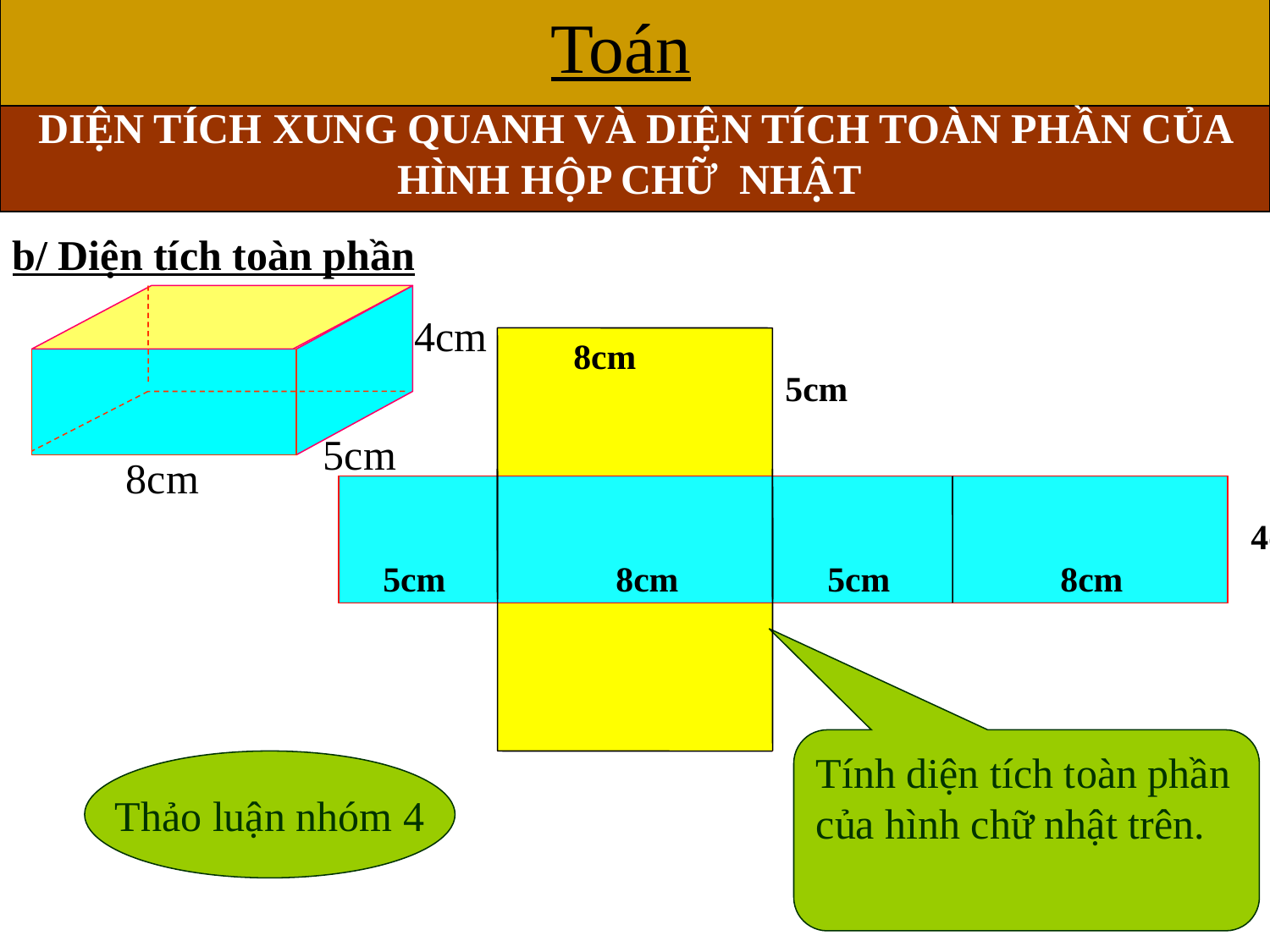

Toán
DIỆN TÍCH XUNG QUANH VÀ DIỆN TÍCH TOÀN PHẦN CỦA HÌNH HỘP CHỮ  NHẬT

b/ Diện tích toàn phần

4cm

8cm

5cm
5cm
8cm

4cm
5cm
8cm
5cm
8cm

Tính diện tích toàn phần của hình chữ nhật trên.
Thảo luận nhóm 4